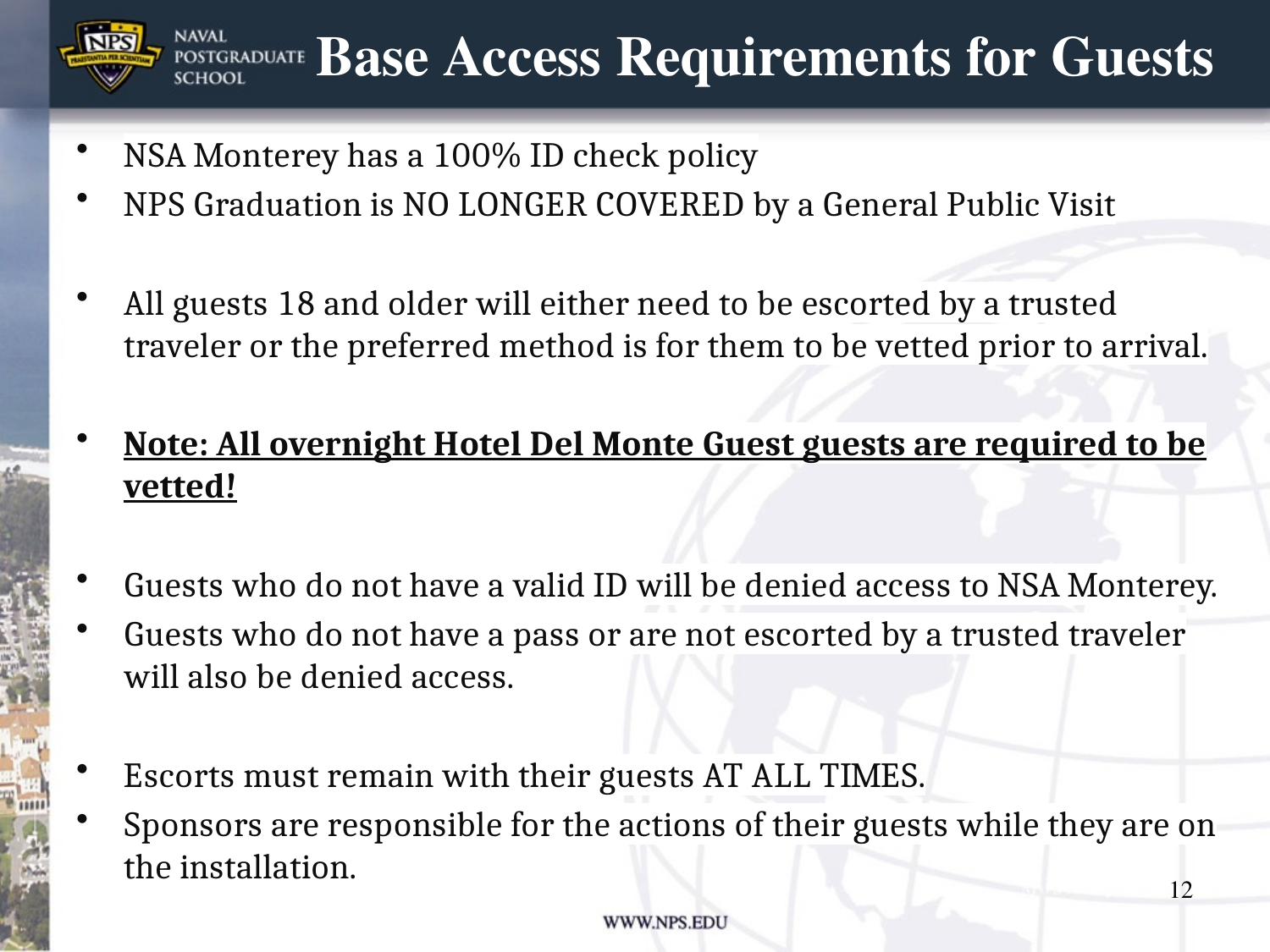

# Base Access Requirements for Guests
NSA Monterey has a 100% ID check policy
NPS Graduation is NO LONGER COVERED by a General Public Visit

All guests 18 and older will either need to be escorted by a trusted traveler or the preferred method is for them to be vetted prior to arrival.

Note: All overnight Hotel Del Monte Guest guests are required to be vetted!

Guests who do not have a valid ID will be denied access to NSA Monterey.
Guests who do not have a pass or are not escorted by a trusted traveler will also be denied access.

Escorts must remain with their guests AT ALL TIMES.
Sponsors are responsible for the actions of their guests while they are on the installation.

12